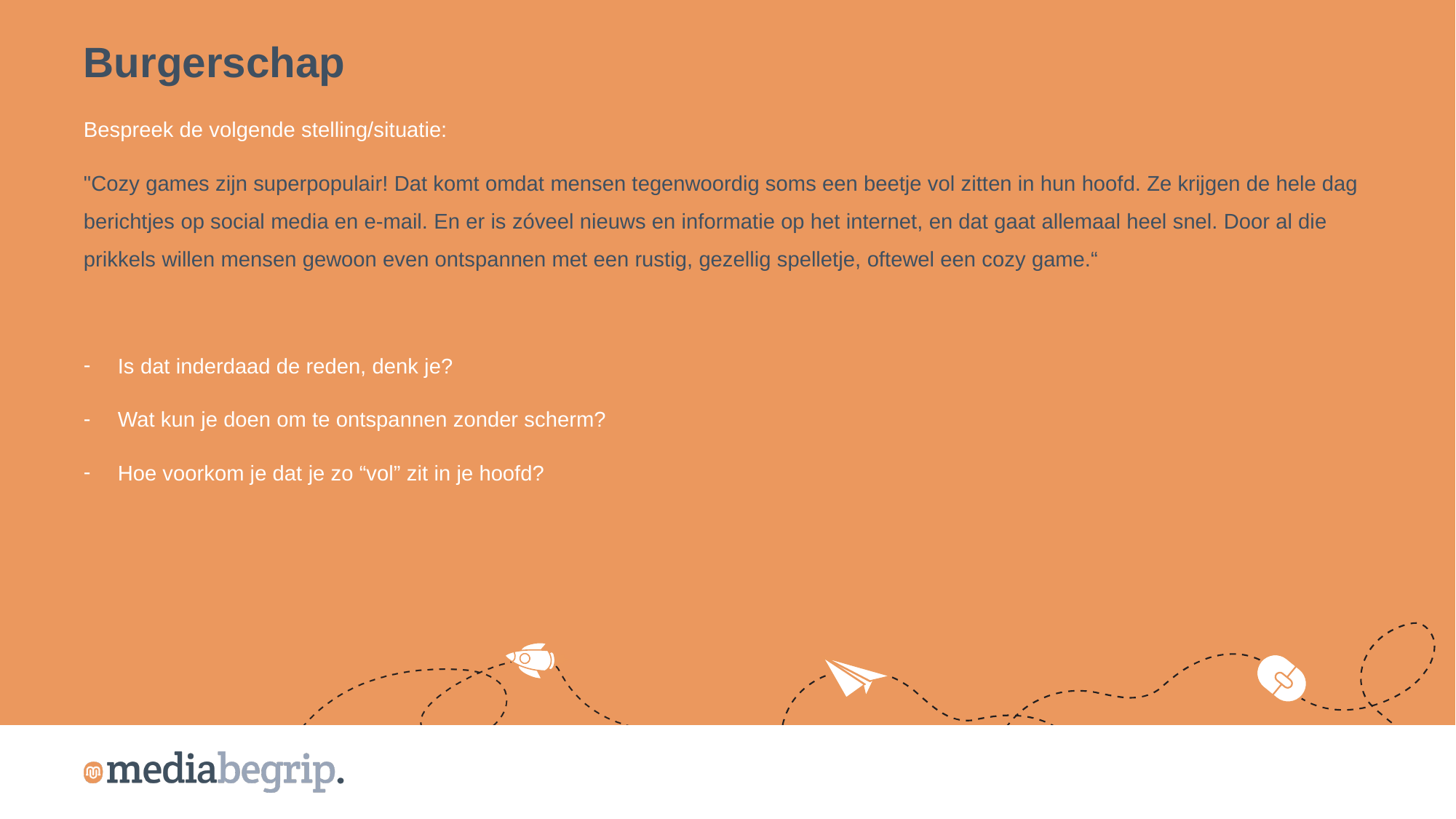

Burgerschap
Bespreek de volgende stelling/situatie:
"Cozy games zijn superpopulair! Dat komt omdat mensen tegenwoordig soms een beetje vol zitten in hun hoofd. Ze krijgen de hele dag berichtjes op social media en e-mail. En er is zóveel nieuws en informatie op het internet, en dat gaat allemaal heel snel. Door al die prikkels willen mensen gewoon even ontspannen met een rustig, gezellig spelletje, oftewel een cozy game.“

Is dat inderdaad de reden, denk je?
Wat kun je doen om te ontspannen zonder scherm?
Hoe voorkom je dat je zo “vol” zit in je hoofd?